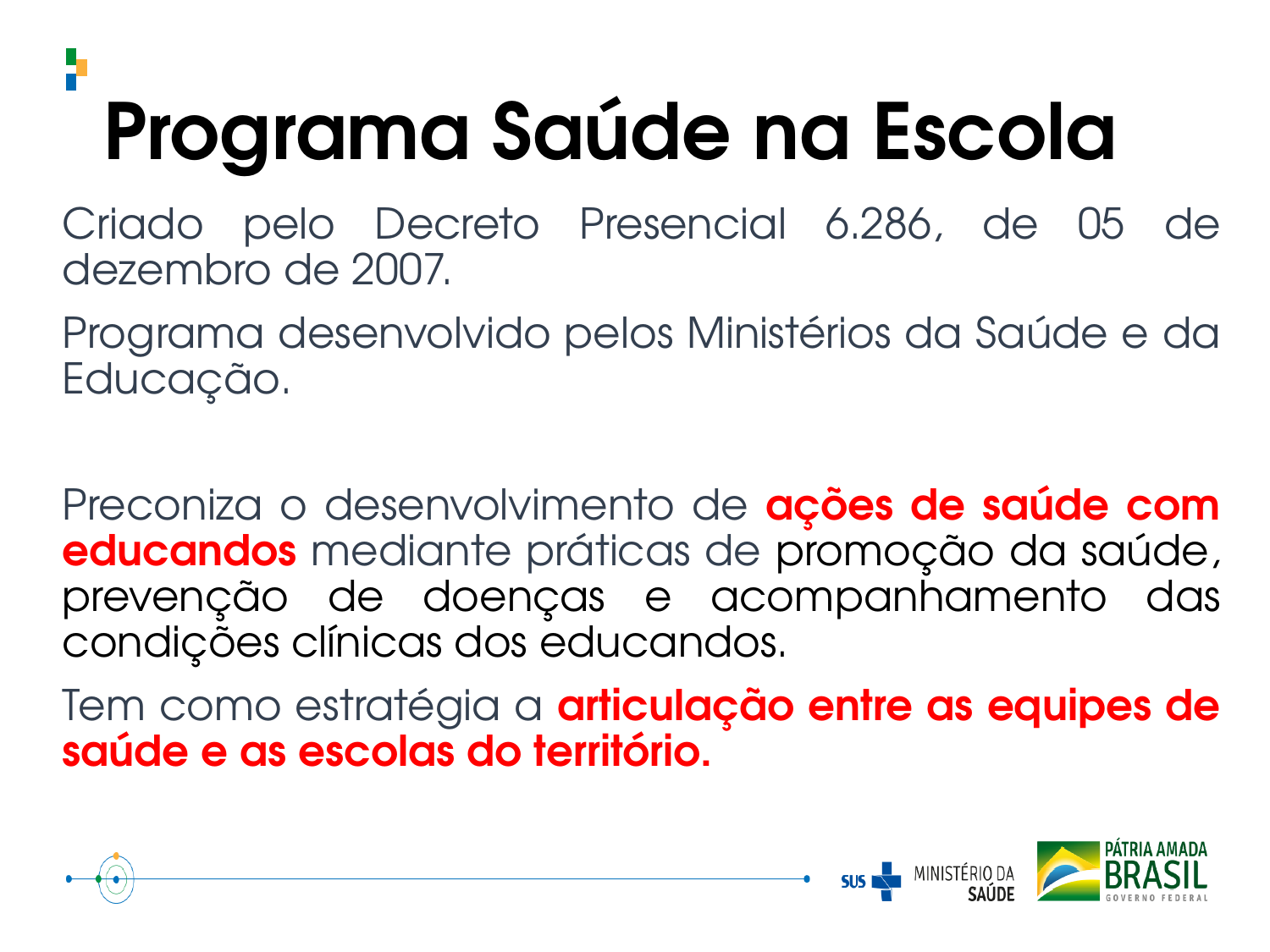

# Programa Saúde na Escola
Criado pelo Decreto Presencial 6.286, de 05 de dezembro de 2007.
Programa desenvolvido pelos Ministérios da Saúde e da Educação.

Preconiza o desenvolvimento de ações de saúde com educandos mediante práticas de promoção da saúde, prevenção de doenças e acompanhamento das condições clínicas dos educandos.
Tem como estratégia a articulação entre as equipes de saúde e as escolas do território.